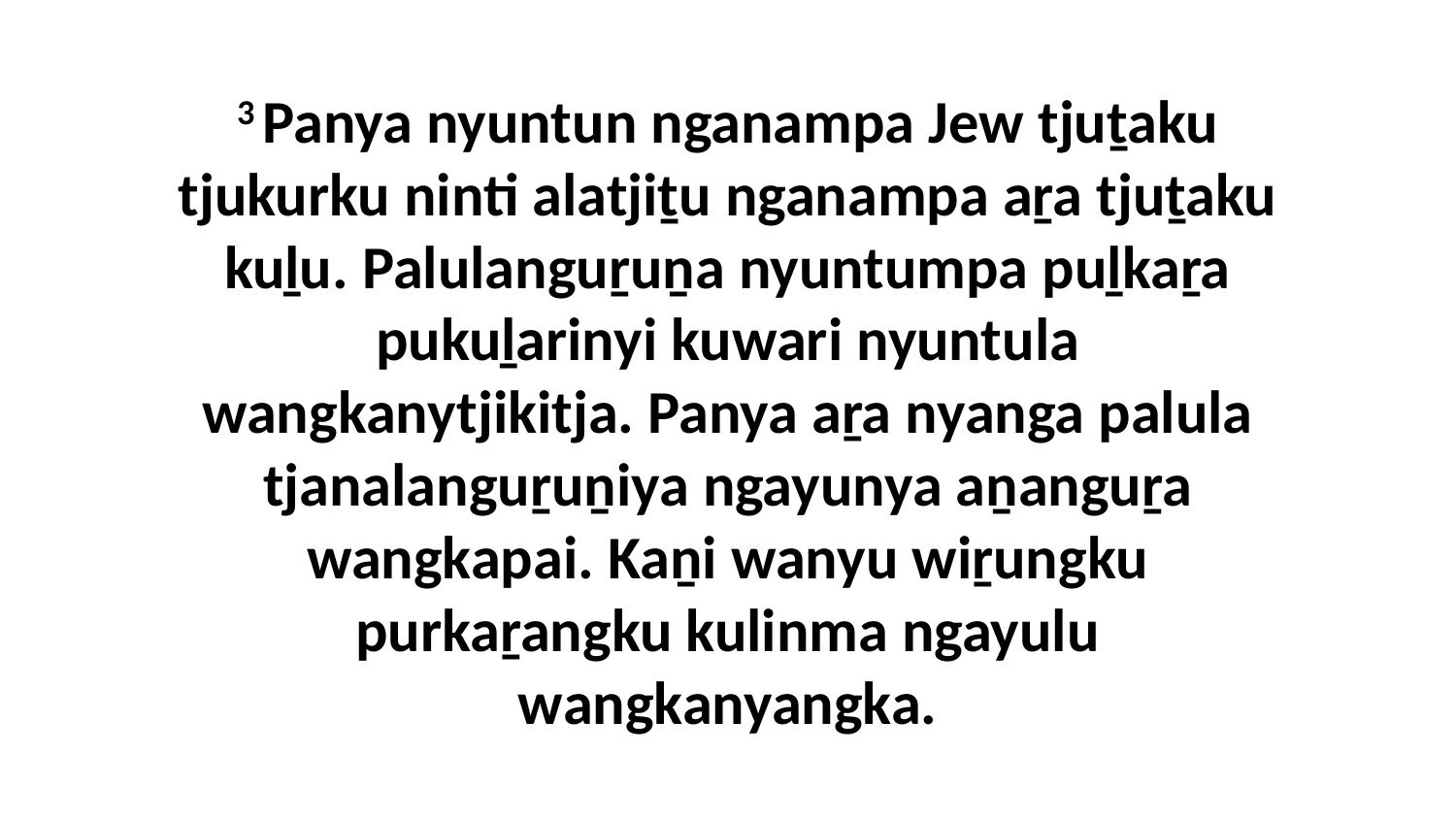

3 Panya nyuntun nganampa Jew tjuṯaku tjukurku ninti alatjiṯu nganampa aṟa tjuṯaku kuḻu. Palulanguṟuṉa nyuntumpa puḻkaṟa pukuḻarinyi kuwari nyuntula wangkanytjikitja. Panya aṟa nyanga palula tjanalanguṟuṉiya ngayunya aṉanguṟa wangkapai. Kaṉi wanyu wiṟungku purkaṟangku kulinma ngayulu wangkanyangka.